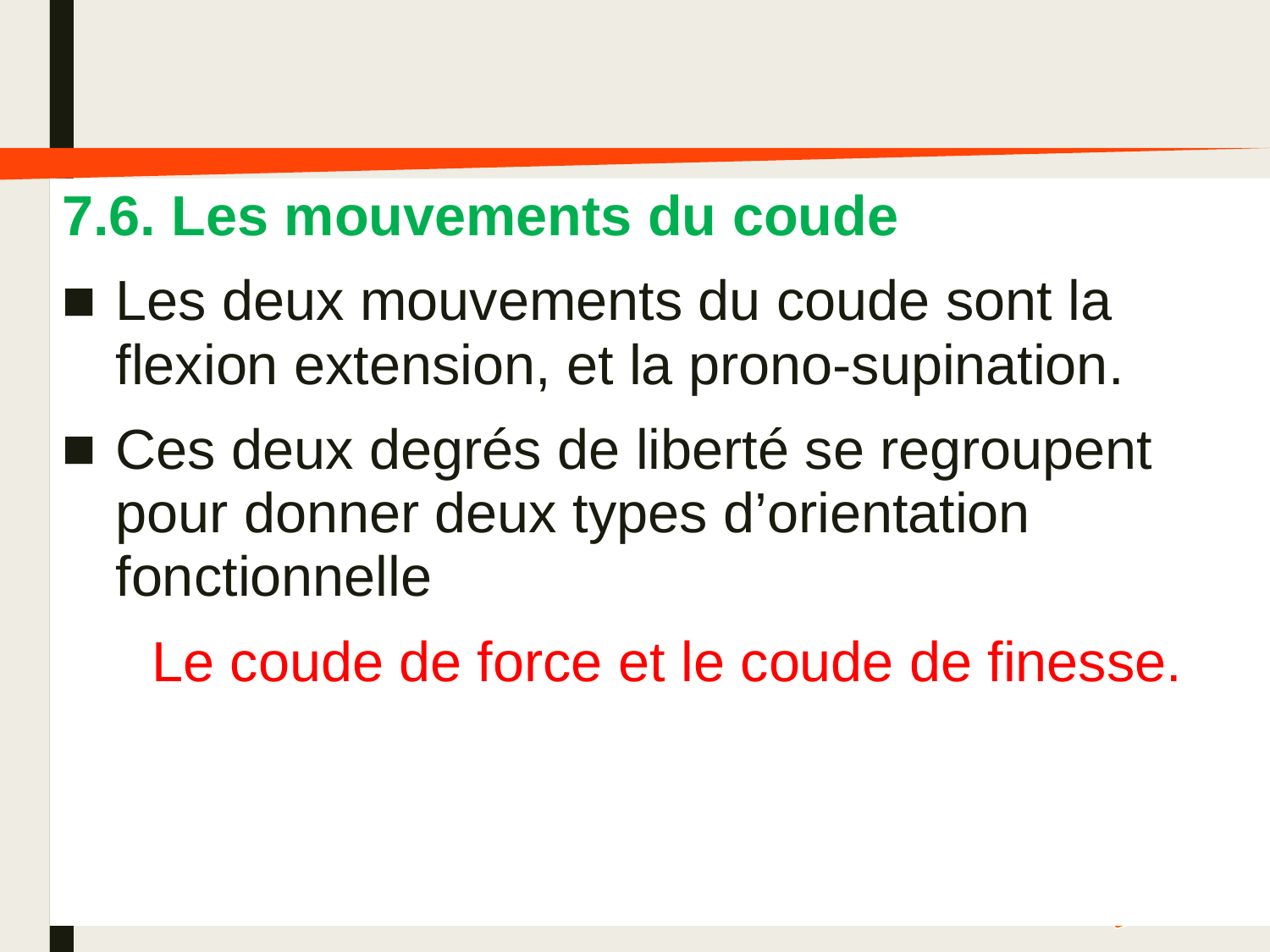

7.6. Les mouvements du coude
Les deux mouvements du coude sont la flexion extension, et la prono-supination.
Ces deux degrés de liberté se regroupent pour donner deux types d’orientation fonctionnelle
 Le coude de force et le coude de finesse.